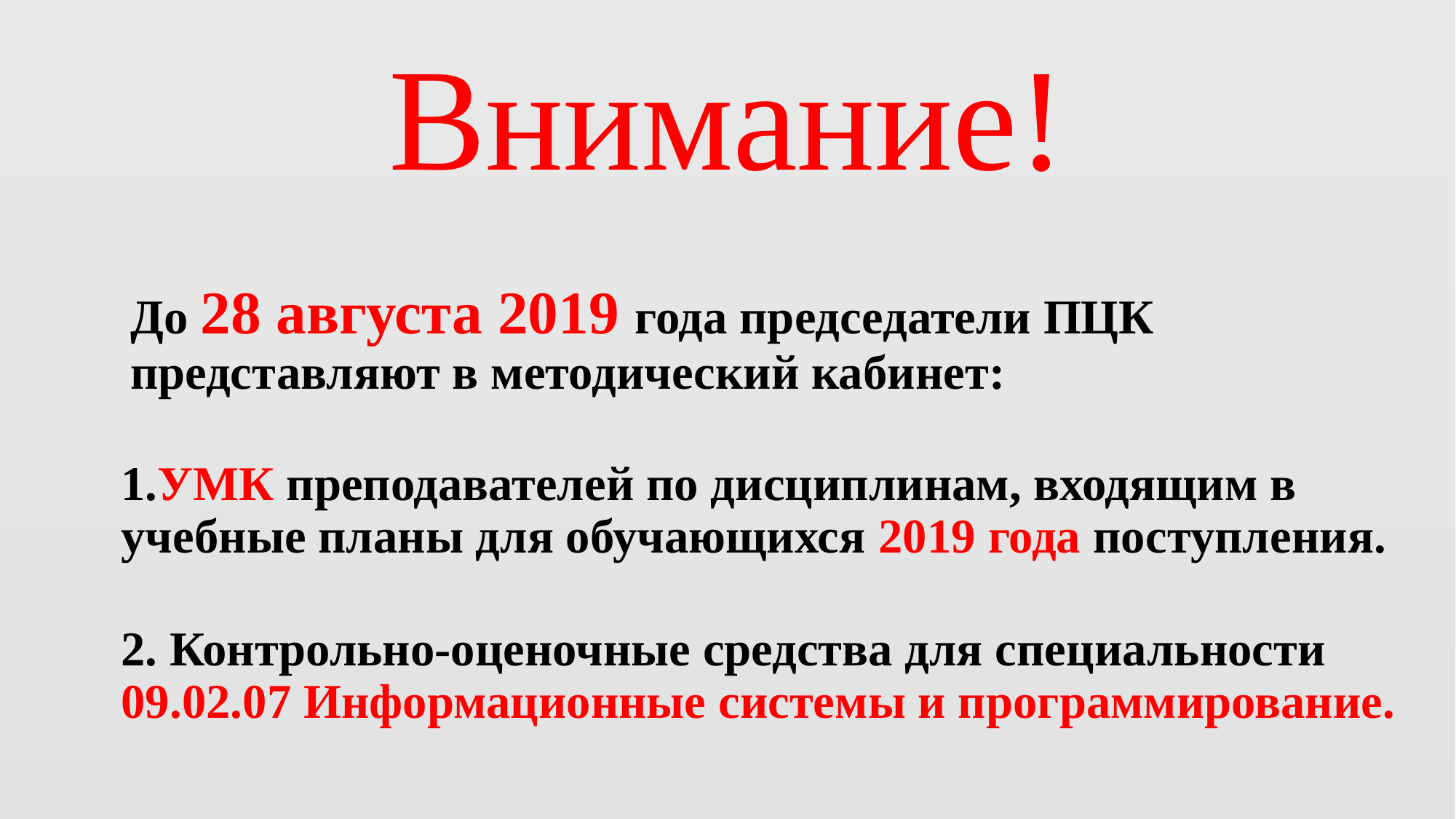

# Внимание!

До 28 августа 2019 года председатели ПЦК представляют в методический кабинет:

1.УМК преподавателей по дисциплинам, входящим в учебные планы для обучающихся 2019 года поступления.

2. Контрольно-оценочные средства для специальности 09.02.07 Информационные системы и программирование.